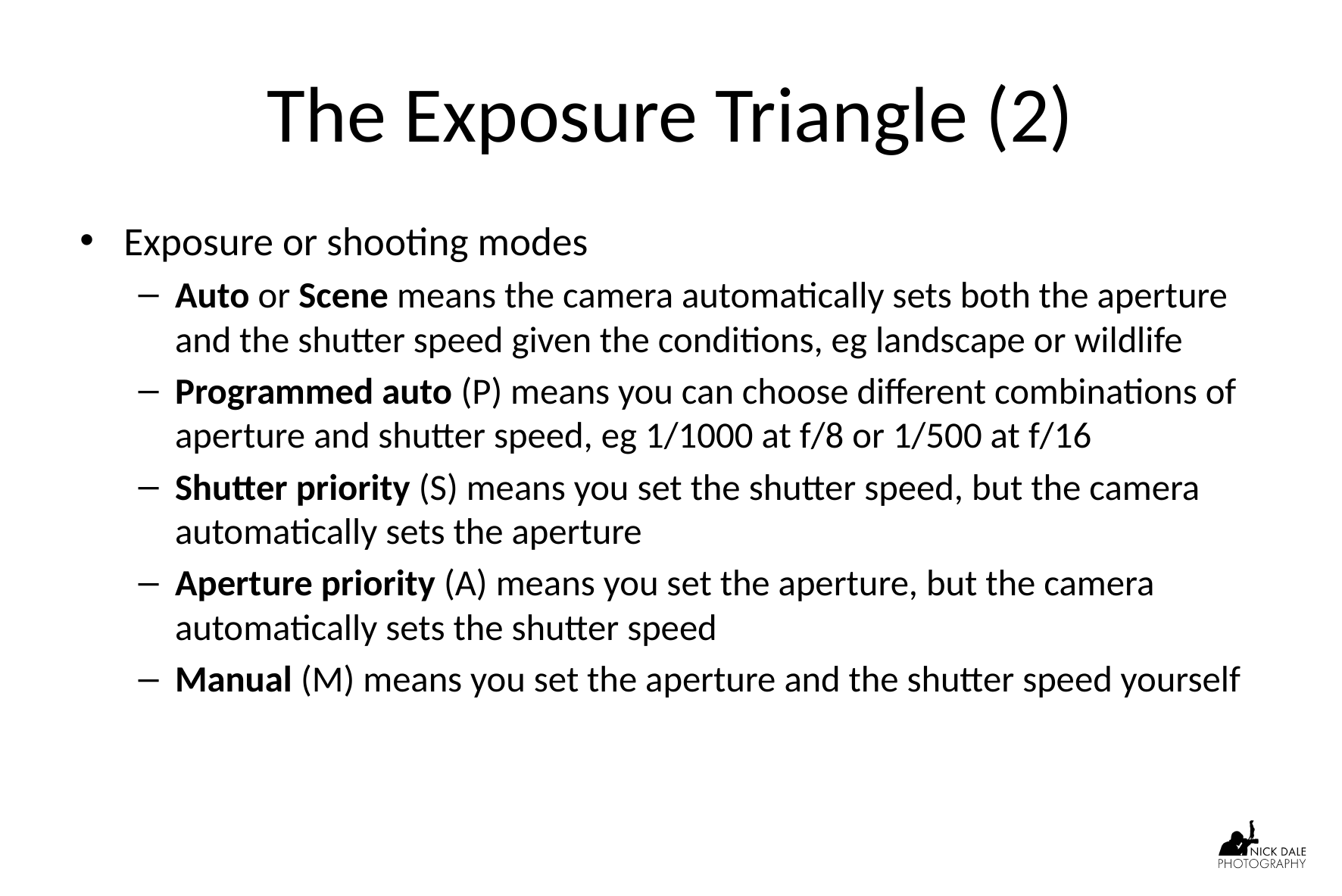

# The Exposure Triangle (2)
Exposure or shooting modes
Auto or Scene means the camera automatically sets both the aperture and the shutter speed given the conditions, eg landscape or wildlife
Programmed auto (P) means you can choose different combinations of aperture and shutter speed, eg 1/1000 at f/8 or 1/500 at f/16
Shutter priority (S) means you set the shutter speed, but the camera automatically sets the aperture
Aperture priority (A) means you set the aperture, but the camera automatically sets the shutter speed
Manual (M) means you set the aperture and the shutter speed yourself